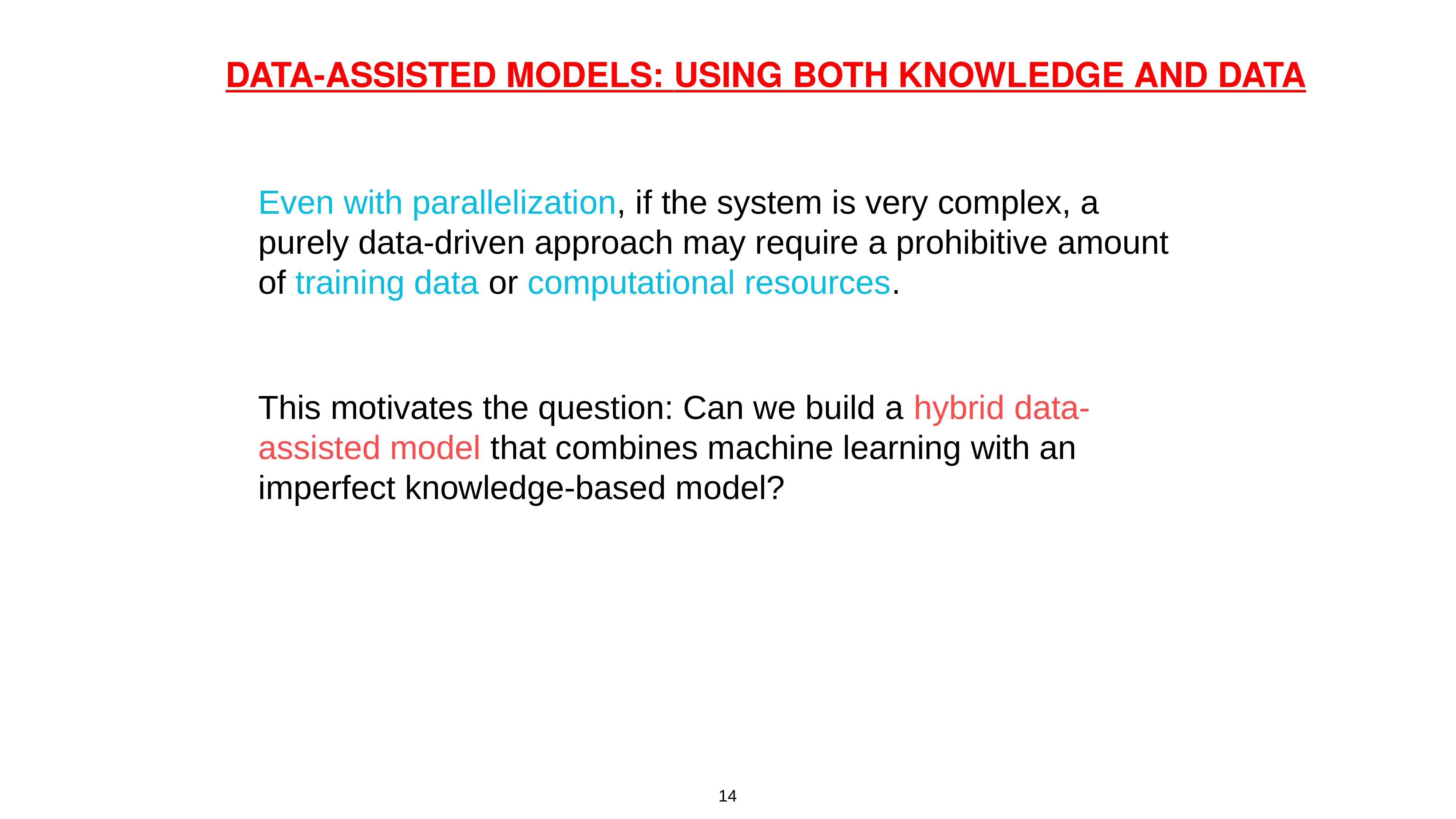

# DATA-ASSISTED MODELS: USING BOTH KNOWLEDGE AND DATA

Even with parallelization, if the system is very complex, a purely data-driven approach may require a prohibitive amount of training data or computational resources.

This motivates the question: Can we build a hybrid data-assisted model that combines machine learning with an imperfect knowledge-based model?
14